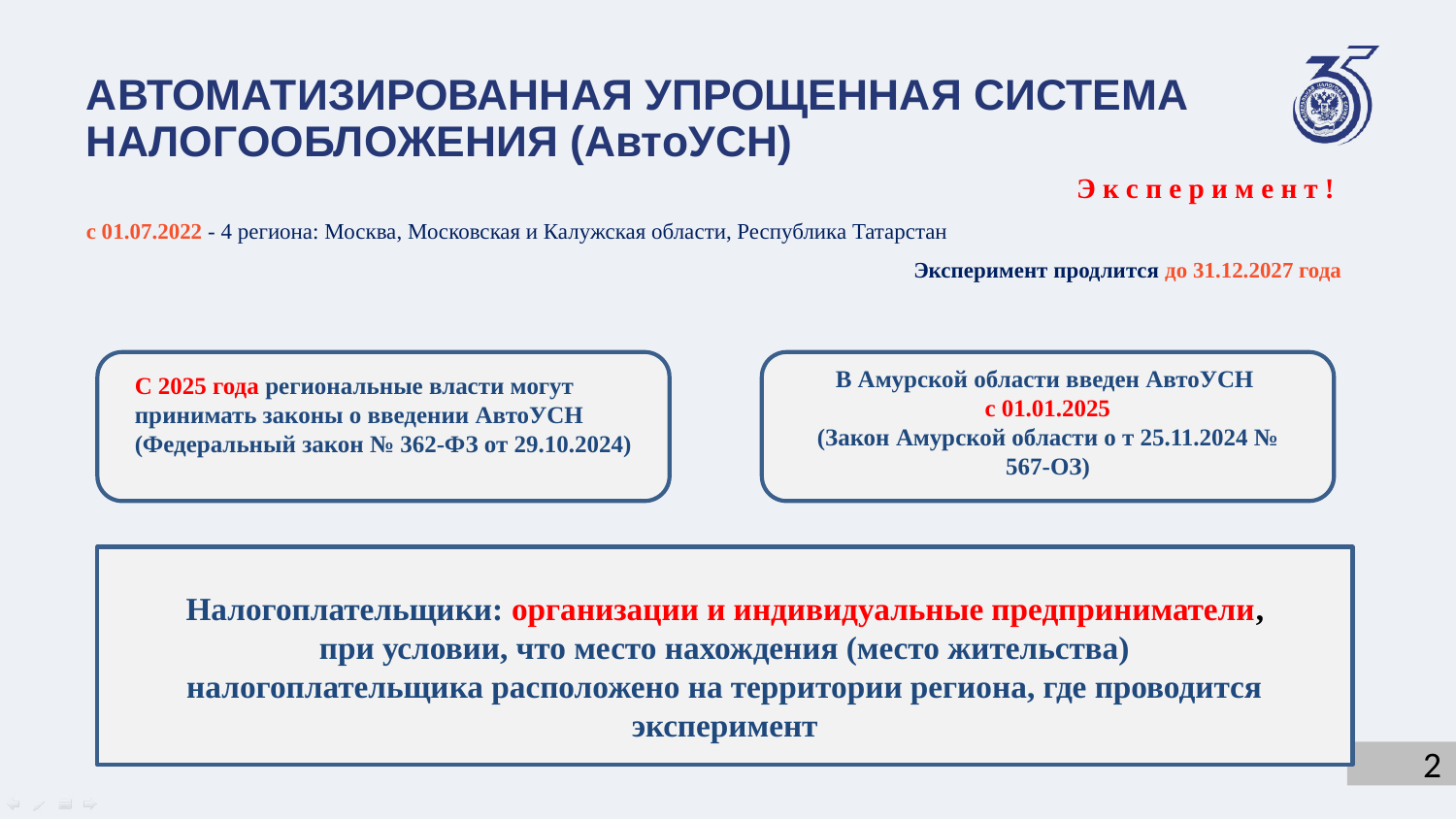

АВТОМАТИЗИРОВАННАЯ УПРОЩЕННАЯ СИСТЕМА
НАЛОГООБЛОЖЕНИЯ (АвтоУСН)
Э к с п е р и м е н т !
с 01.07.2022 - 4 региона: Москва, Московская и Калужская области, Республика Татарстан
Эксперимент продлится до 31.12.2027 года

В Амурской области введен АвтоУСН
с 01.01.2025
(Закон Амурской области о т 25.11.2024 № 567-ОЗ)
С 2025 года региональные власти могут принимать законы о введении АвтоУСН (Федеральный закон № 362-ФЗ от 29.10.2024)

Налогоплательщики: организации и индивидуальные предприниматели,
при условии, что место нахождения (место жительства)
налогоплательщика расположено на территории региона, где проводится
эксперимент
2